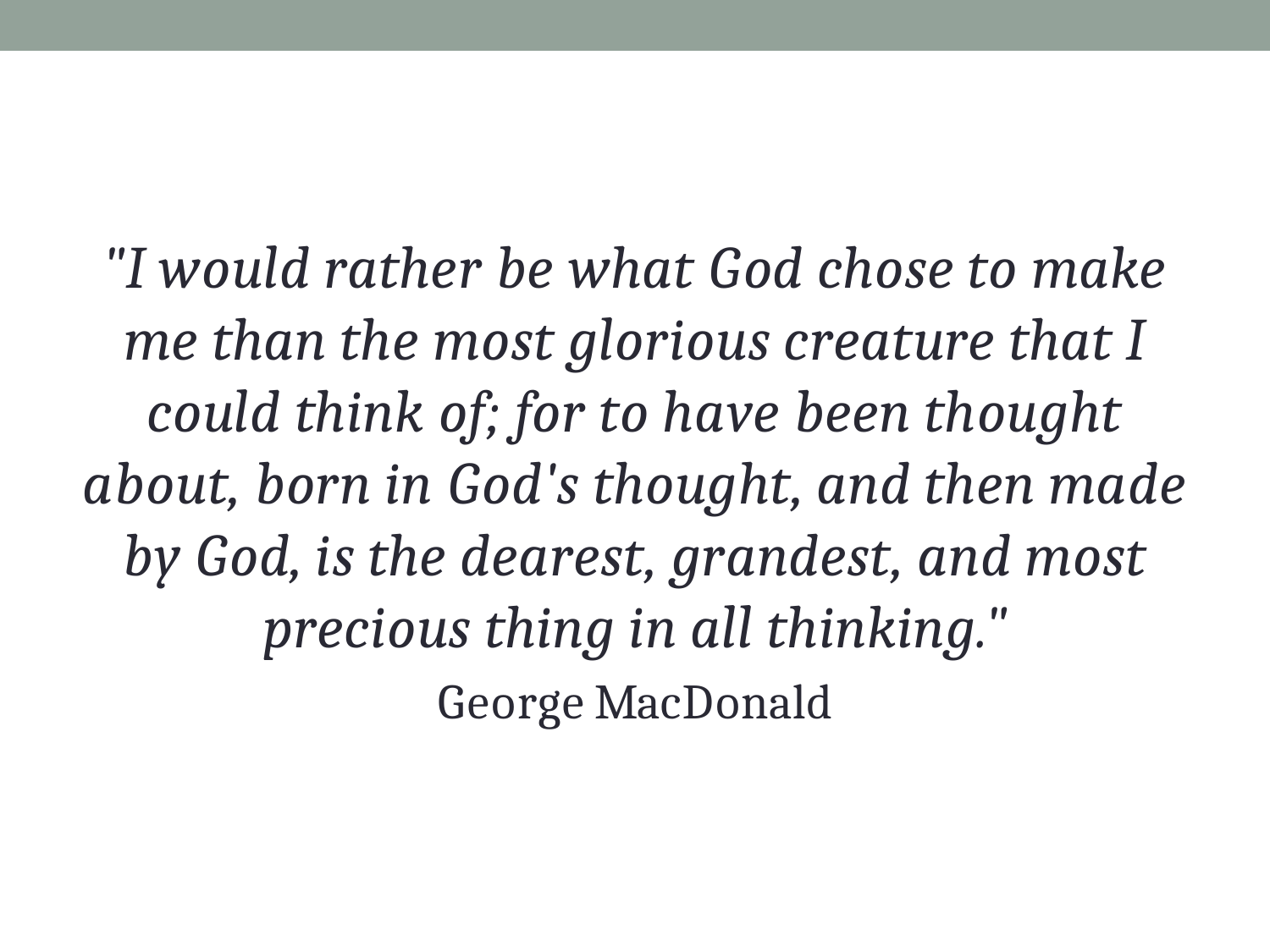

#
"I would rather be what God chose to make me than the most glorious creature that I could think of; for to have been thought about, born in God's thought, and then made by God, is the dearest, grandest, and most precious thing in all thinking."
George MacDonald